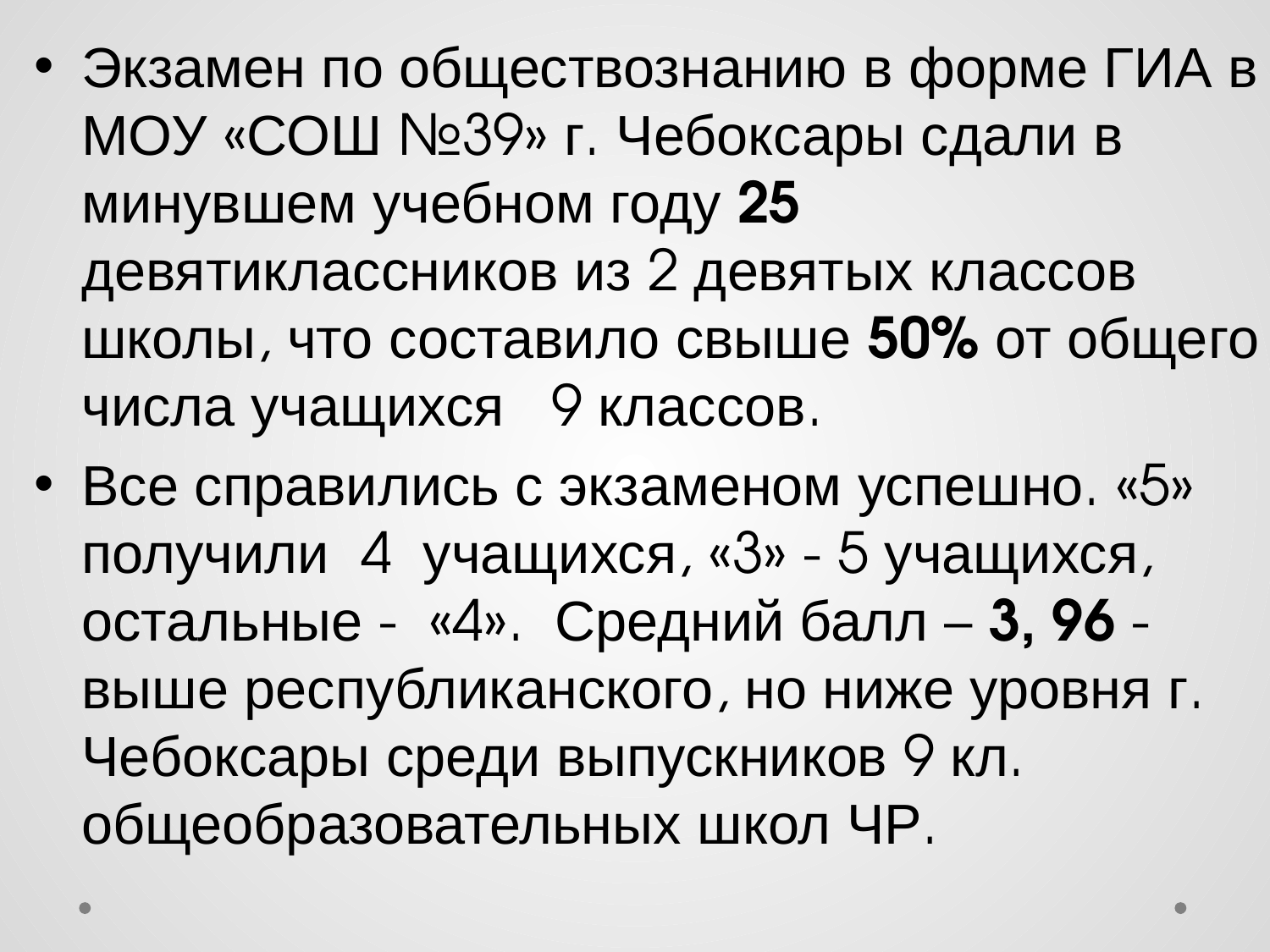

Экзамен по обществознанию в форме ГИА в МОУ «СОШ №39» г. Чебоксары сдали в минувшем учебном году 25 девятиклассников из 2 девятых классов школы, что составило свыше 50% от общего числа учащихся   9 классов.
Все справились с экзаменом успешно. «5» получили  4  учащихся, «3» - 5 учащихся, остальные -  «4».  Средний балл – 3, 96 - выше республиканского, но ниже уровня г. Чебоксары среди выпускников 9 кл. общеобразовательных школ ЧР.